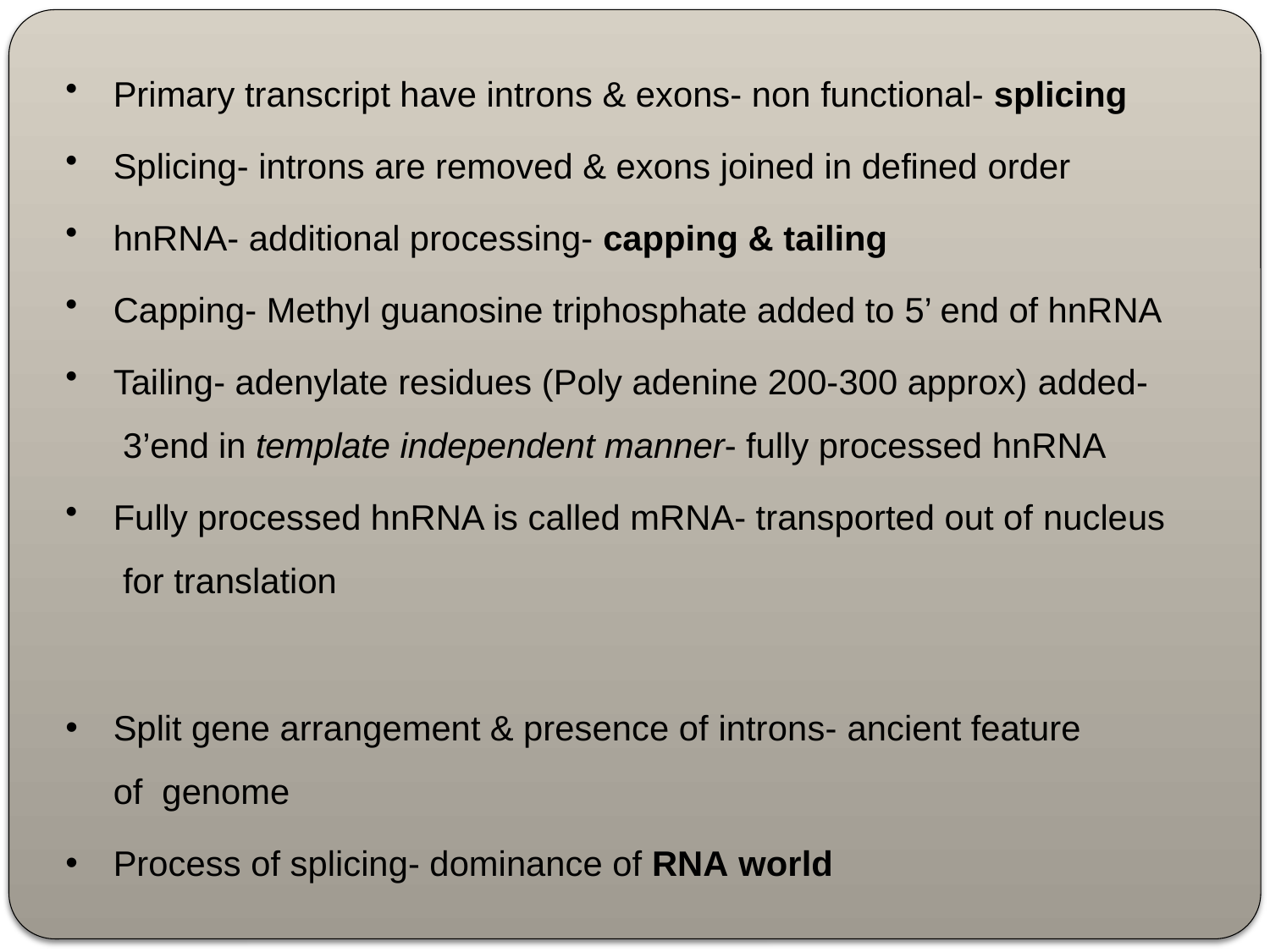

Primary transcript have introns & exons- non functional- splicing
Splicing- introns are removed & exons joined in defined order
hnRNA- additional processing- capping & tailing
Capping- Methyl guanosine triphosphate added to 5’ end of hnRNA
Tailing- adenylate residues (Poly adenine 200-300 approx) added-  3’end in template independent manner- fully processed hnRNA
Fully processed hnRNA is called mRNA- transported out of nucleus  for translation

Split gene arrangement & presence of introns- ancient feature of  genome
Process of splicing- dominance of RNA world